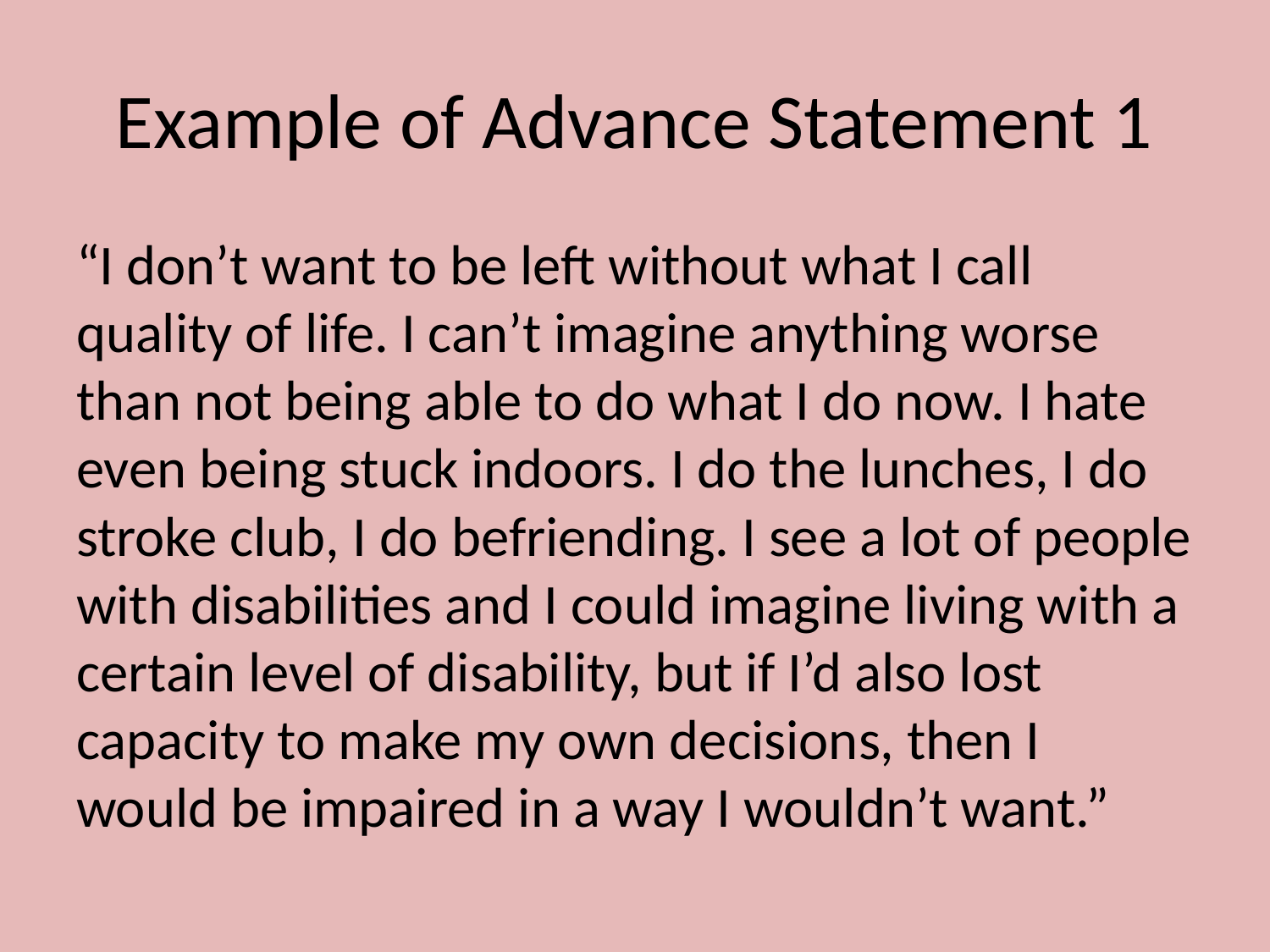

# Example of Advance Statement 1
“I don’t want to be left without what I call quality of life. I can’t imagine anything worse than not being able to do what I do now. I hate even being stuck indoors. I do the lunches, I do stroke club, I do befriending. I see a lot of people with disabilities and I could imagine living with a certain level of disability, but if I’d also lost capacity to make my own decisions, then I would be impaired in a way I wouldn’t want.”